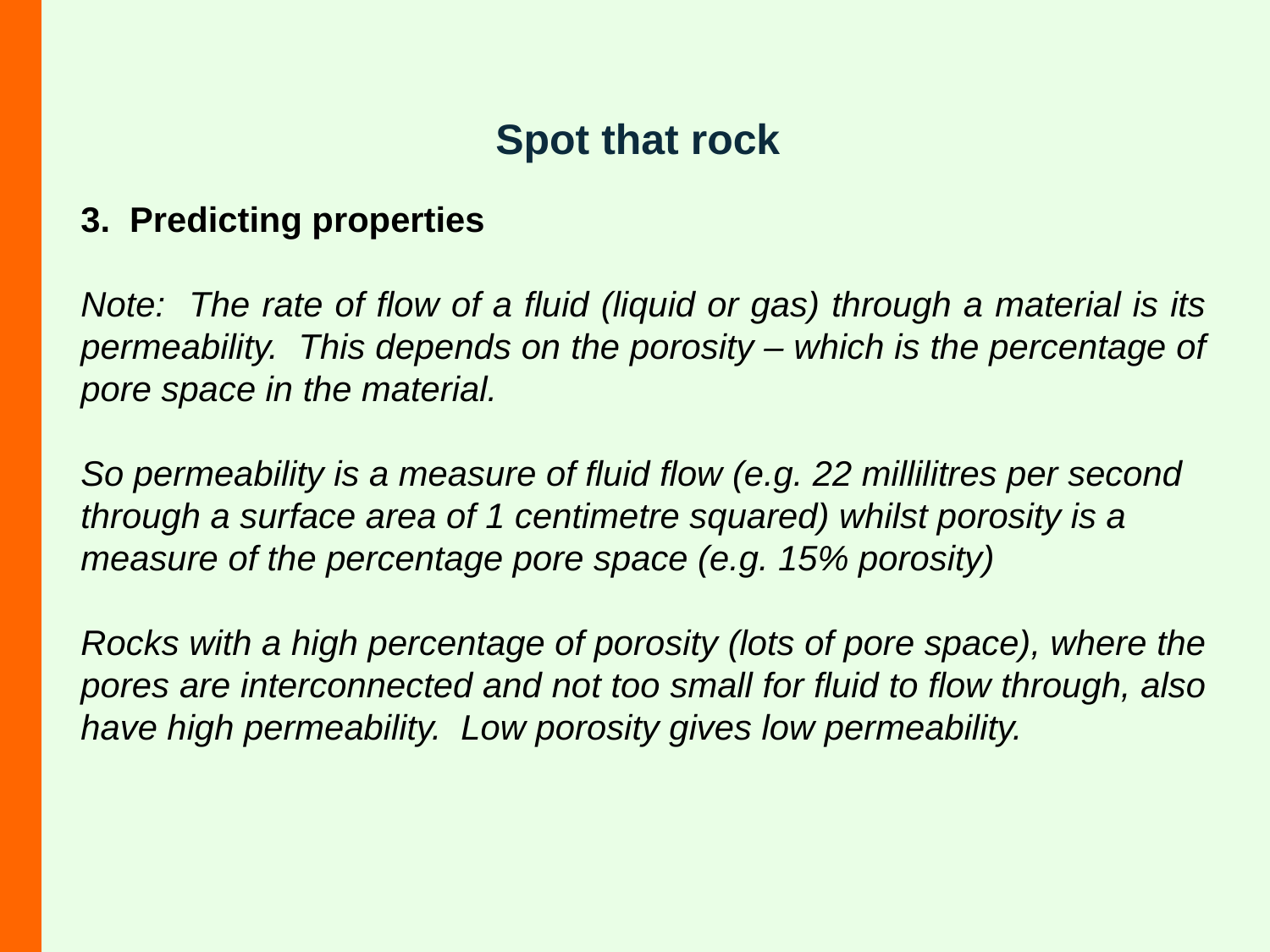

Spot that rock
3.  Predicting properties

Note:  The rate of flow of a fluid (liquid or gas) through a material is its permeability.  This depends on the porosity – which is the percentage of pore space in the material.

So permeability is a measure of fluid flow (e.g. 22 millilitres per second through a surface area of 1 centimetre squared) whilst porosity is a measure of the percentage pore space (e.g. 15% porosity)

Rocks with a high percentage of porosity (lots of pore space), where the pores are interconnected and not too small for fluid to flow through, also have high permeability.  Low porosity gives low permeability.